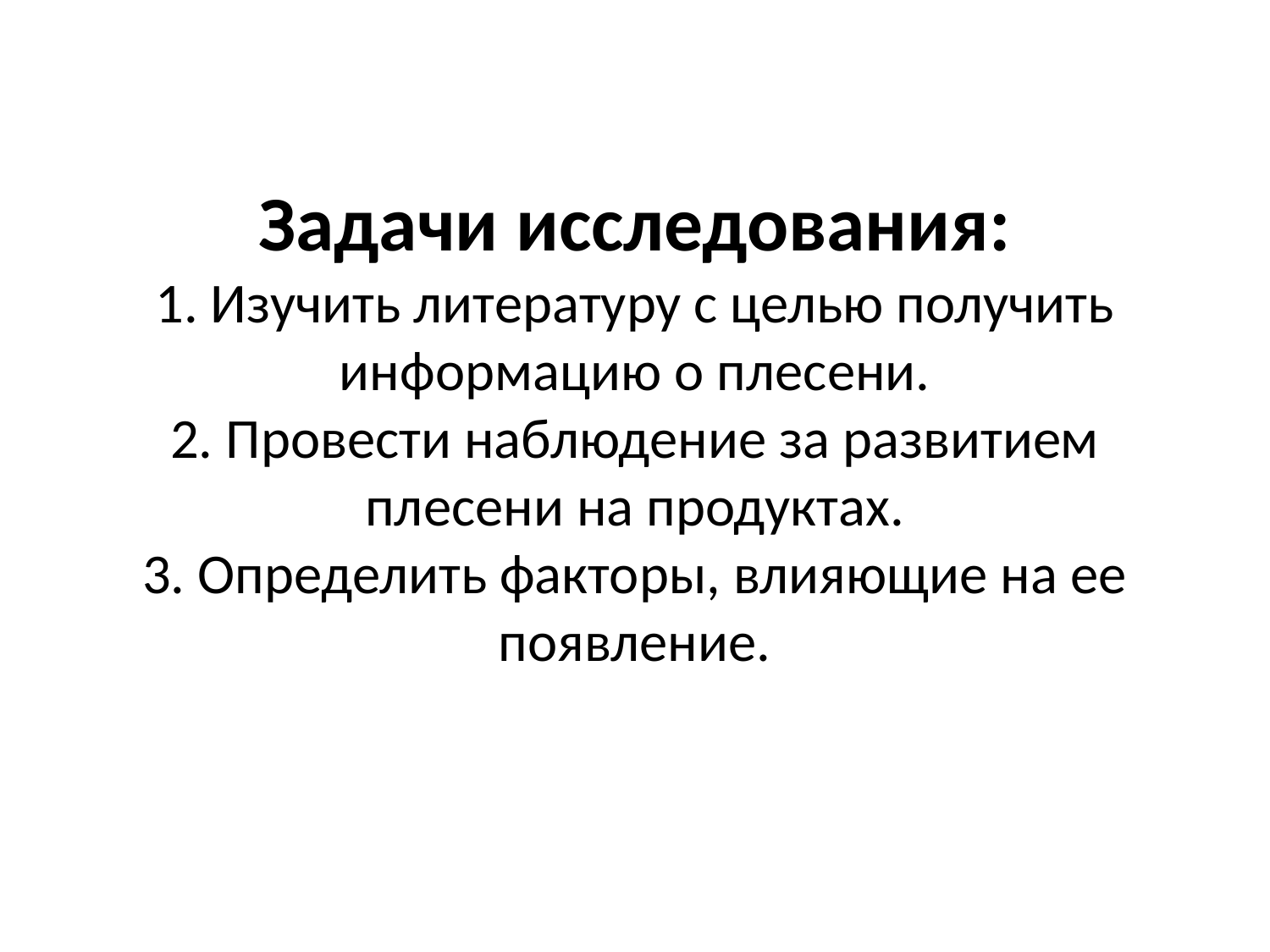

# Задачи исследования: 1. Изучить литературу с целью получить информацию о плесени. 2. Провести наблюдение за развитием плесени на продуктах. 3. Определить факторы, влияющие на ее появление.